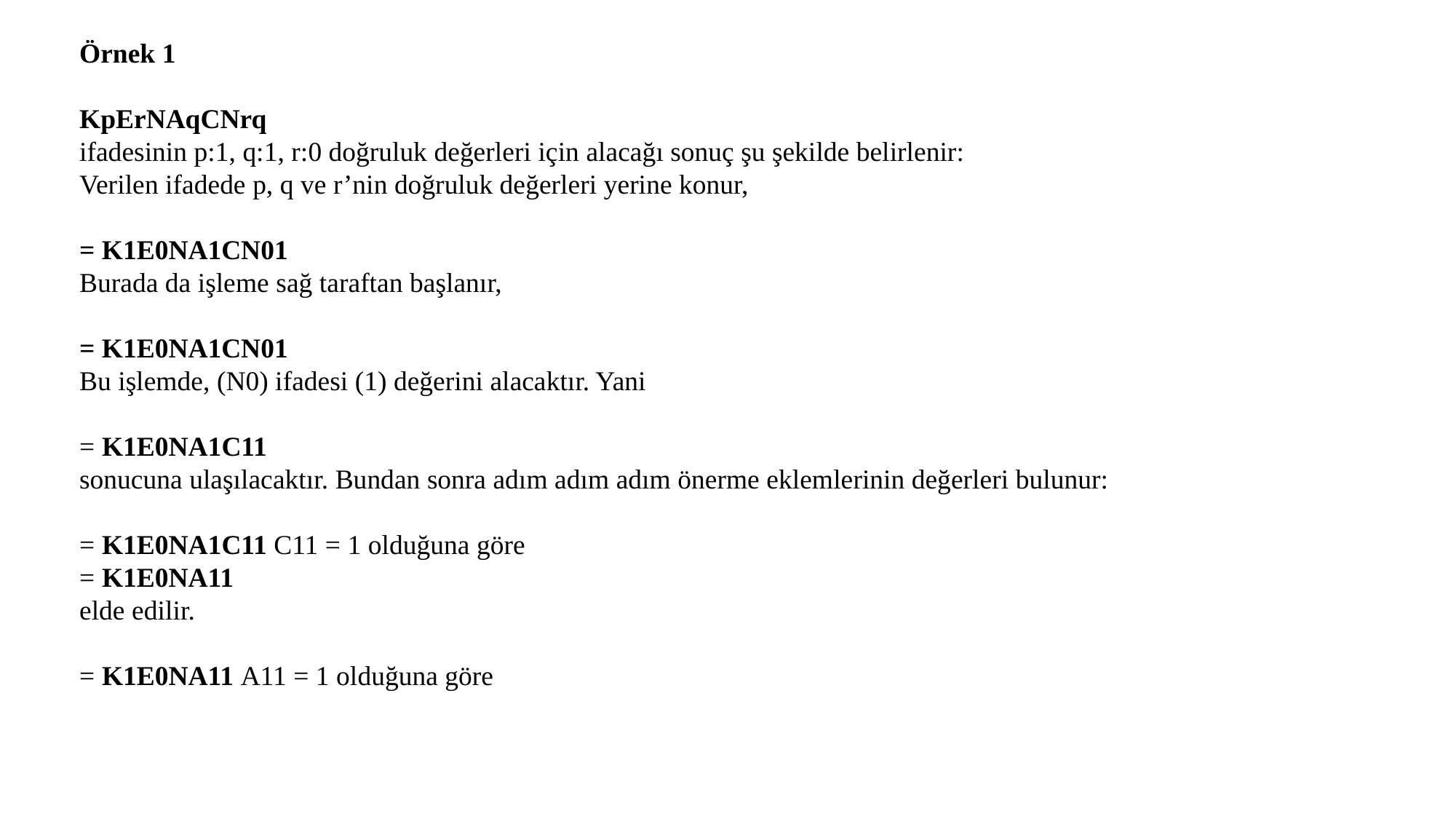

Örnek 1

KpErNAqCNrq
ifadesinin p:1, q:1, r:0 doğruluk değerleri için alacağı sonuç şu şekilde belirlenir:
Verilen ifadede p, q ve r’nin doğruluk değerleri yerine konur,

= K1E0NA1CN01
Burada da işleme sağ taraftan başlanır,

= K1E0NA1CN01
Bu işlemde, (N0) ifadesi (1) değerini alacaktır. Yani

= K1E0NA1C11
sonucuna ulaşılacaktır. Bundan sonra adım adım adım önerme eklemlerinin değerleri bulunur:

= K1E0NA1C11 C11 = 1 olduğuna göre
= K1E0NA11
elde edilir.

= K1E0NA11 A11 = 1 olduğuna göre